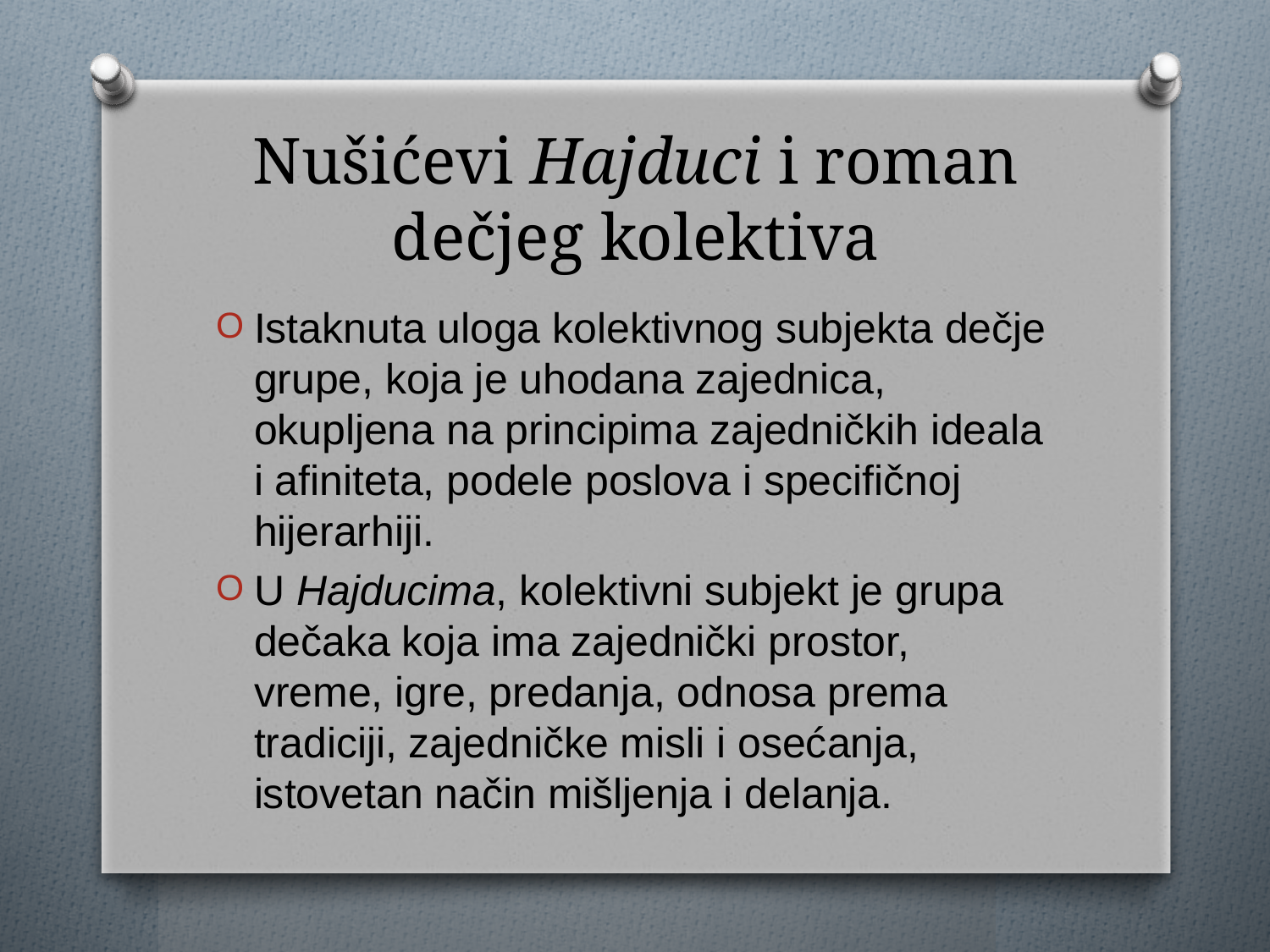

# Nušićevi Hajduci i roman dečjeg kolektiva
Istaknuta uloga kolektivnog subjekta dečje grupe, koja je uhodana zajednica, okupljena na principima zajedničkih ideala i afiniteta, podele poslova i specifičnoj hijerarhiji.
U Hajducima, kolektivni subjekt je grupa dečaka koja ima zajednički prostor, vreme, igre, predanja, odnosa prema tradiciji, zajedničke misli i osećanja, istovetan način mišljenja i delanja.